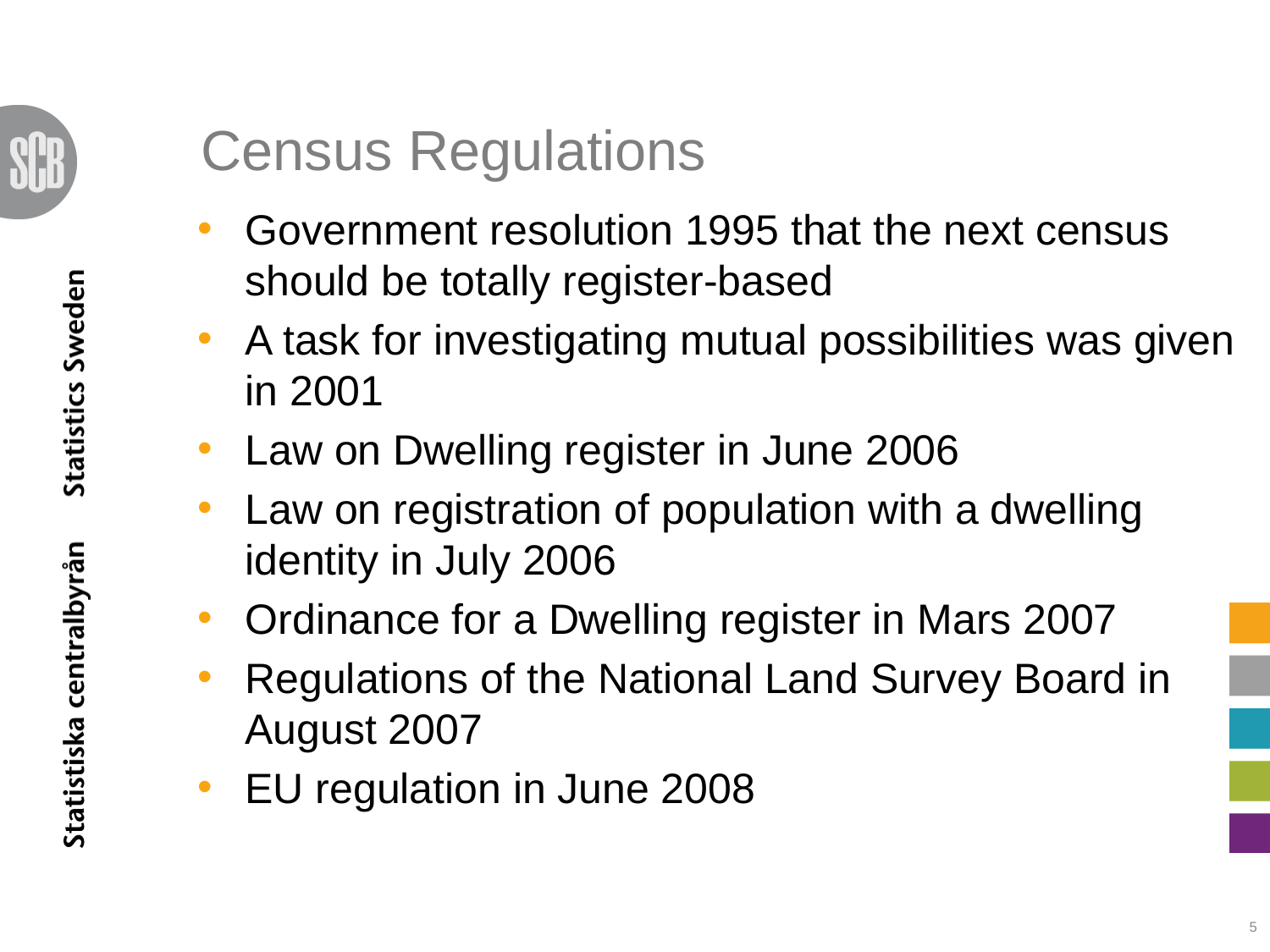

# Census Regulations
Government resolution 1995 that the next census should be totally register-based
A task for investigating mutual possibilities was given in 2001
Law on Dwelling register in June 2006
Law on registration of population with a dwelling identity in July 2006
Ordinance for a Dwelling register in Mars 2007
Regulations of the National Land Survey Board in August 2007
EU regulation in June 2008
5